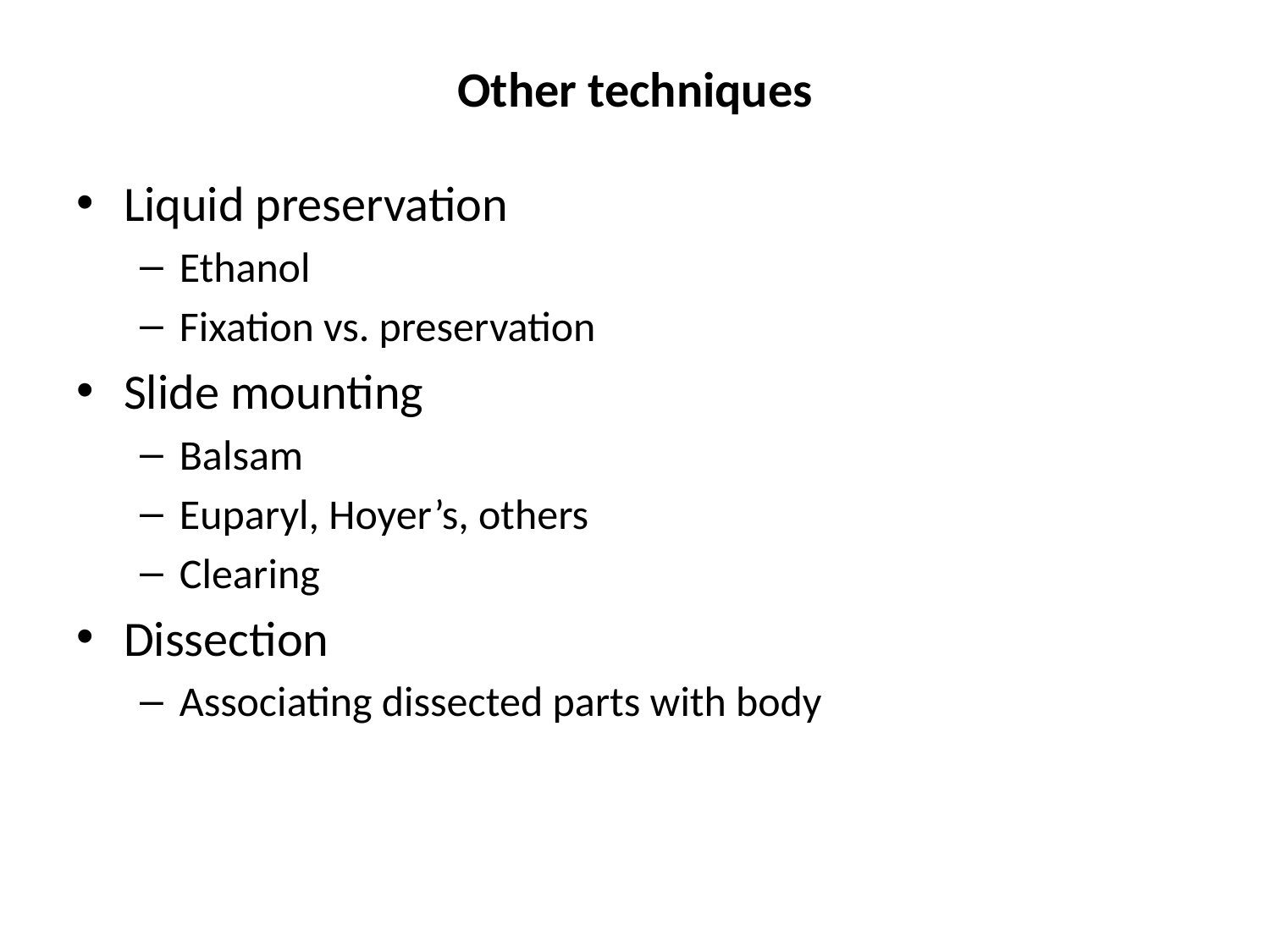

# Other techniques
Liquid preservation
Ethanol
Fixation vs. preservation
Slide mounting
Balsam
Euparyl, Hoyer’s, others
Clearing
Dissection
Associating dissected parts with body